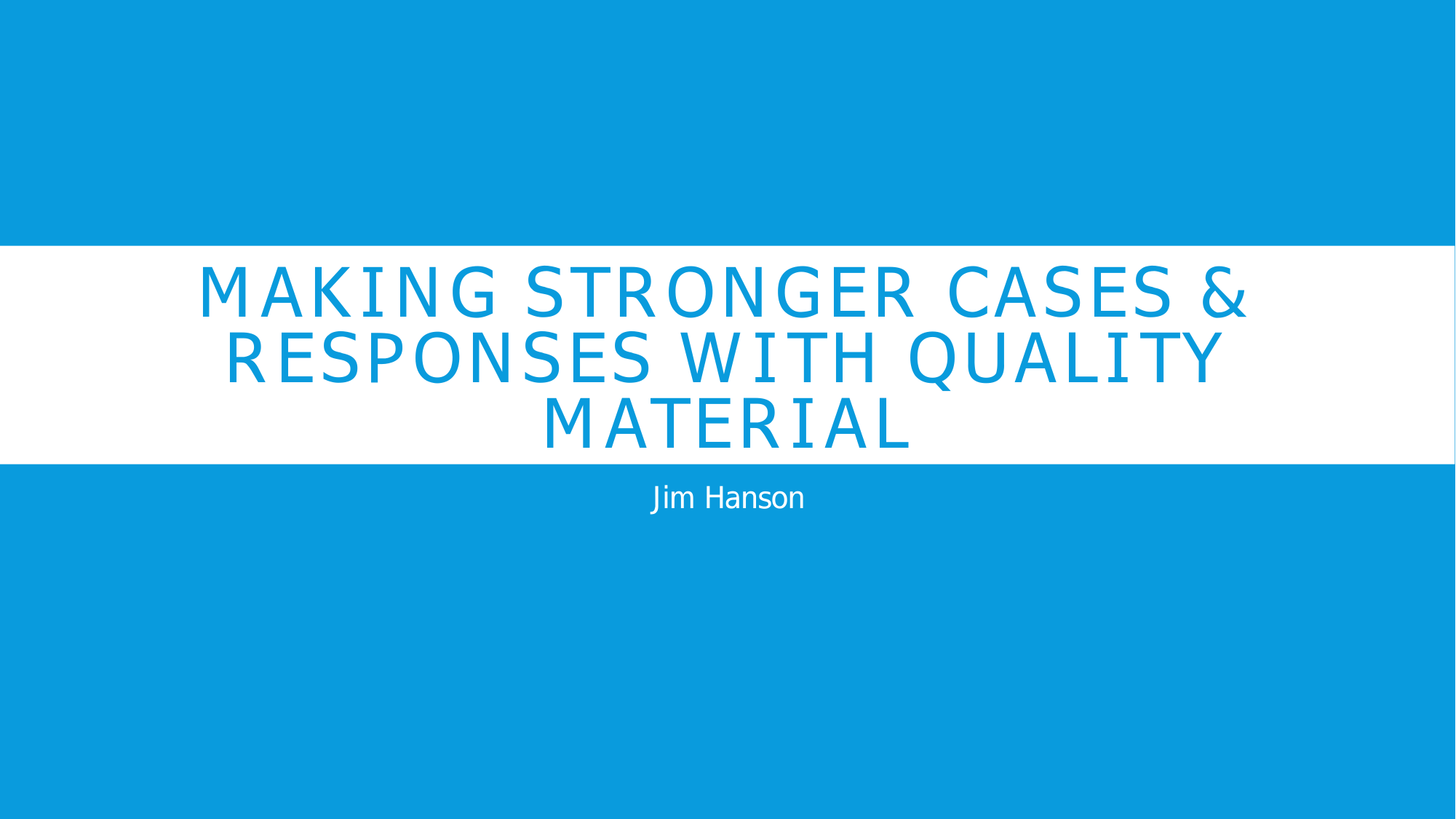

# MAKING STRONGER CASES & RESPONSES WITH QUALITY MATERIAL
Jim Hanson